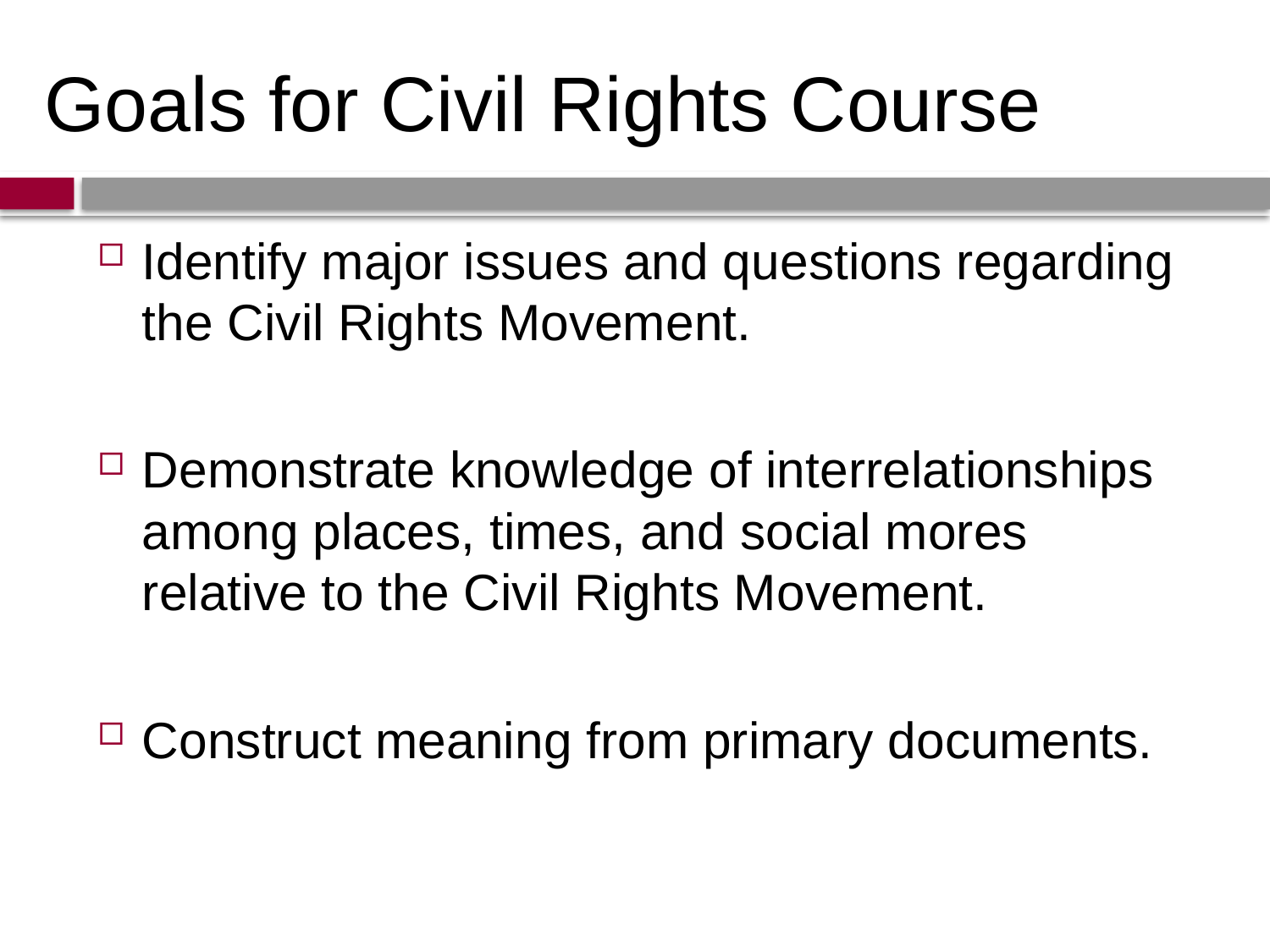

# Goals for Civil Rights Course
Identify major issues and questions regarding the Civil Rights Movement.

Demonstrate knowledge of interrelationships among places, times, and social mores relative to the Civil Rights Movement.

Construct meaning from primary documents.